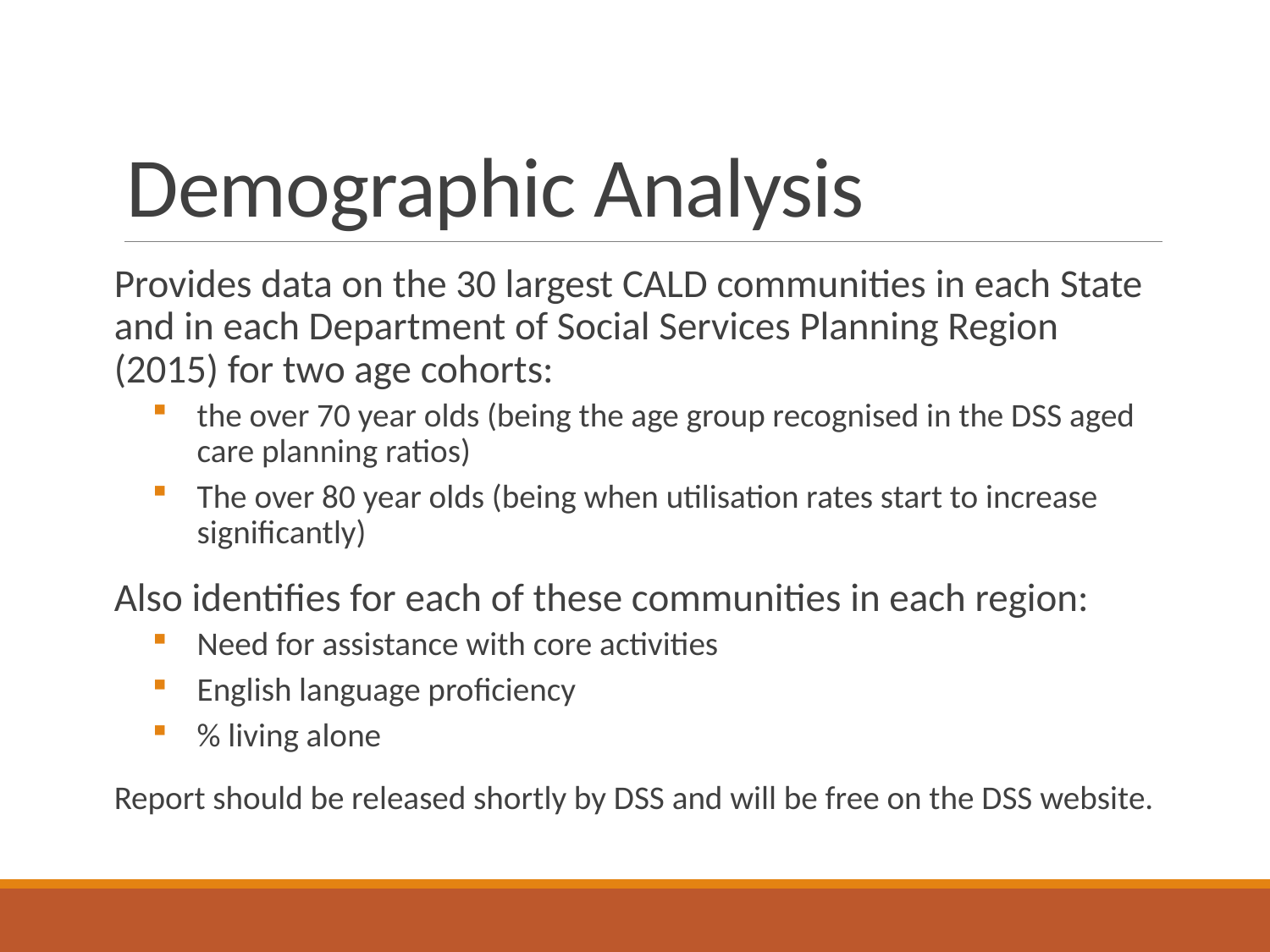

# Demographic Analysis
Provides data on the 30 largest CALD communities in each State and in each Department of Social Services Planning Region (2015) for two age cohorts:
the over 70 year olds (being the age group recognised in the DSS aged care planning ratios)
The over 80 year olds (being when utilisation rates start to increase significantly)
Also identifies for each of these communities in each region:
Need for assistance with core activities
English language proficiency
% living alone
Report should be released shortly by DSS and will be free on the DSS website.